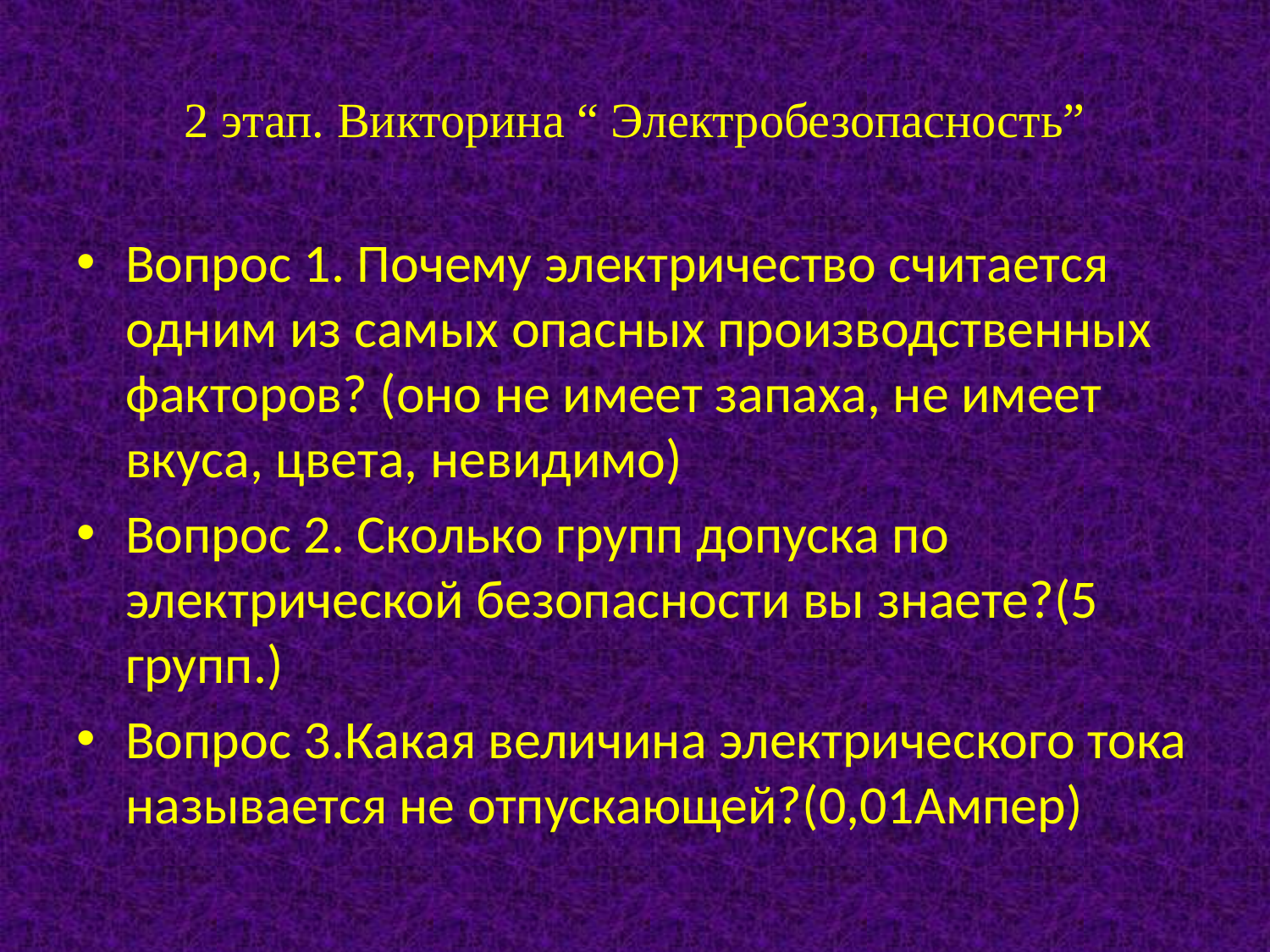

# 2 этап. Викторина “ Электробезопасность”
Вопрос 1. Почему электричество считается одним из самых опасных производственных факторов? (оно не имеет запаха, не имеет вкуса, цвета, невидимо)
Вопрос 2. Сколько групп допуска по электрической безопасности вы знаете?(5 групп.)
Вопрос 3.Какая величина электрического тока называется не отпускающей?(0,01Ампер)